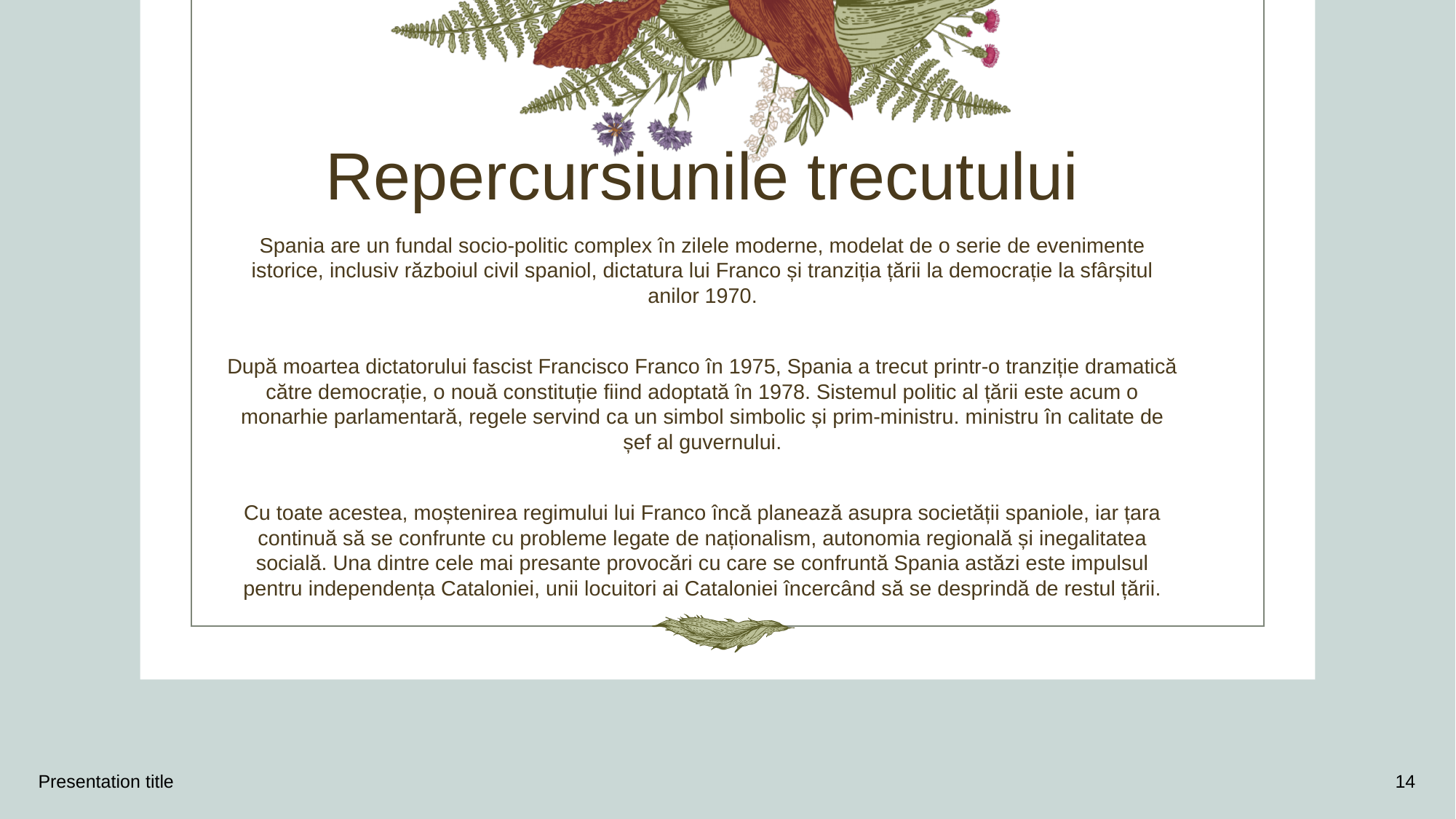

# Repercursiunile trecutului
Spania are un fundal socio-politic complex în zilele moderne, modelat de o serie de evenimente istorice, inclusiv războiul civil spaniol, dictatura lui Franco și tranziția țării la democrație la sfârșitul anilor 1970.

După moartea dictatorului fascist Francisco Franco în 1975, Spania a trecut printr-o tranziție dramatică către democrație, o nouă constituție fiind adoptată în 1978. Sistemul politic al țării este acum o monarhie parlamentară, regele servind ca un simbol simbolic și prim-ministru. ministru în calitate de șef al guvernului.

Cu toate acestea, moștenirea regimului lui Franco încă planează asupra societății spaniole, iar țara continuă să se confrunte cu probleme legate de naționalism, autonomia regională și inegalitatea socială. Una dintre cele mai presante provocări cu care se confruntă Spania astăzi este impulsul pentru independența Cataloniei, unii locuitori ai Cataloniei încercând să se desprindă de restul țării.
Presentation title
14